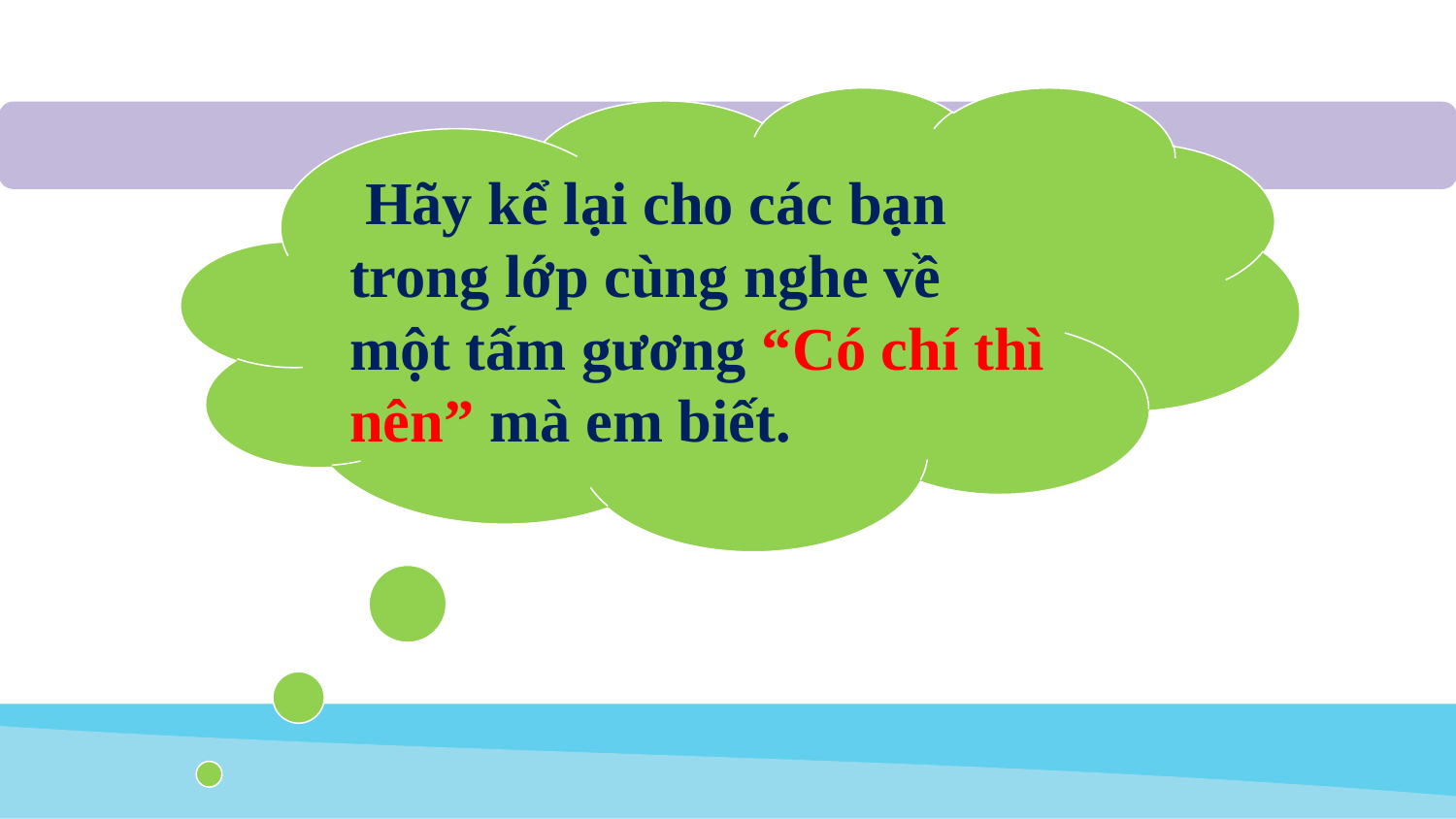

Hãy kể lại cho các bạn trong lớp cùng nghe về một tấm gương “Có chí thì nên” mà em biết.

#